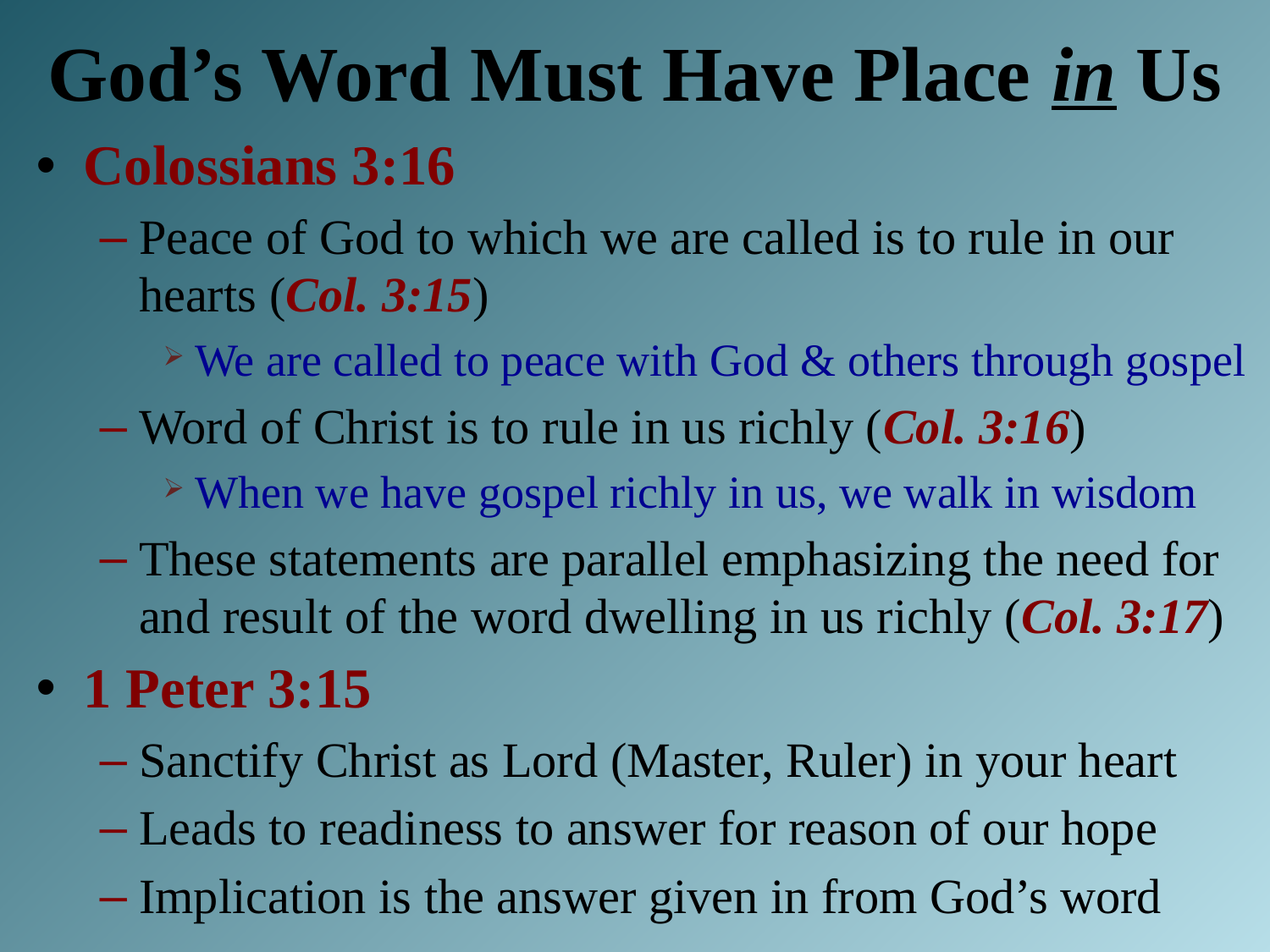

# God’s Word Must Have Place in Us
Colossians 3:16
Peace of God to which we are called is to rule in our hearts (Col. 3:15)
We are called to peace with God & others through gospel
Word of Christ is to rule in us richly (Col. 3:16)
When we have gospel richly in us, we walk in wisdom
These statements are parallel emphasizing the need for and result of the word dwelling in us richly (Col. 3:17)
1 Peter 3:15
Sanctify Christ as Lord (Master, Ruler) in your heart
Leads to readiness to answer for reason of our hope
Implication is the answer given in from God’s word